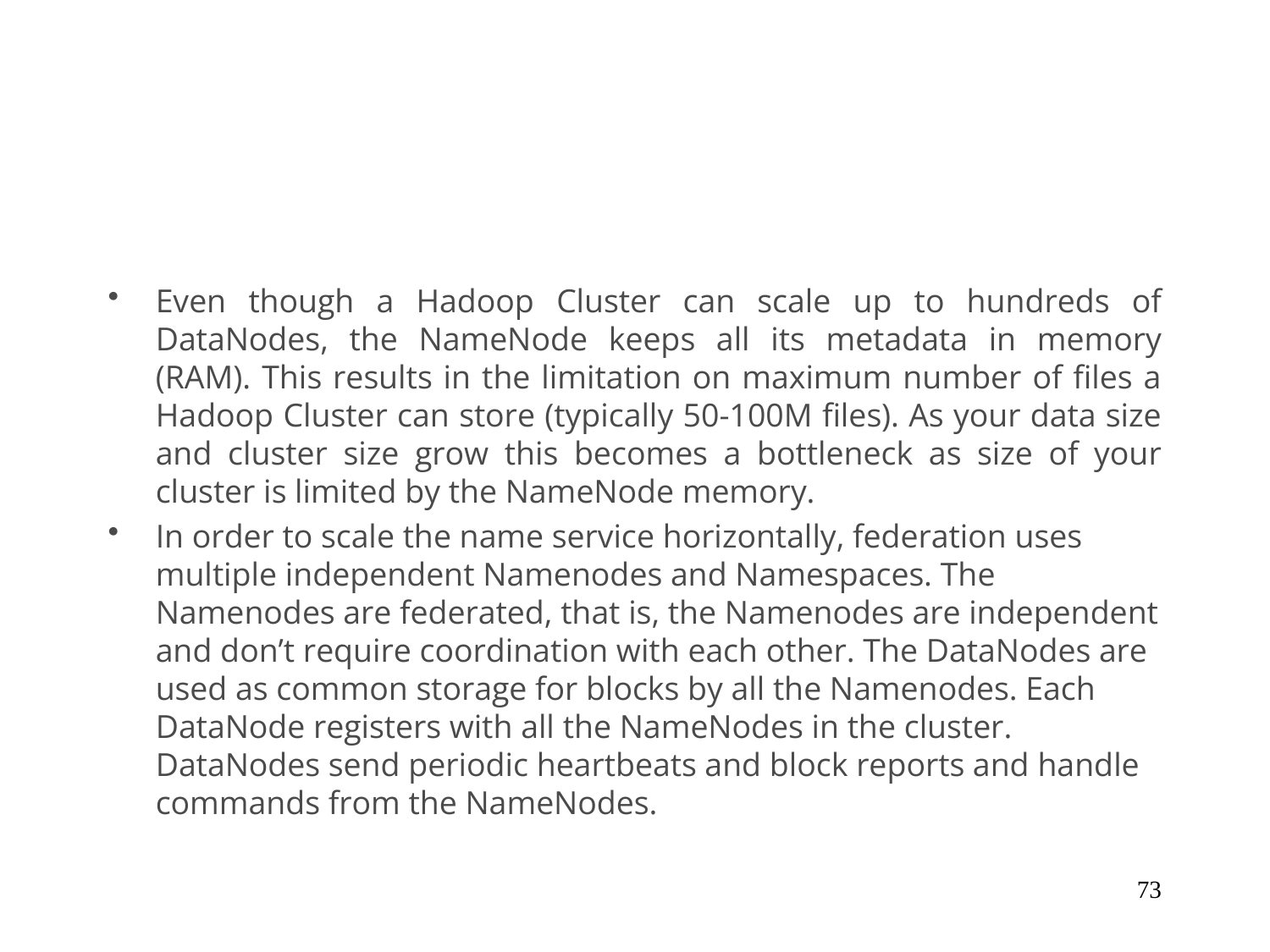

#
Even though a Hadoop Cluster can scale up to hundreds of DataNodes, the NameNode keeps all its metadata in memory (RAM). This results in the limitation on maximum number of files a Hadoop Cluster can store (typically 50-100M files). As your data size and cluster size grow this becomes a bottleneck as size of your cluster is limited by the NameNode memory.
In order to scale the name service horizontally, federation uses multiple independent Namenodes and Namespaces. The Namenodes are federated, that is, the Namenodes are independent and don’t require coordination with each other. The DataNodes are used as common storage for blocks by all the Namenodes. Each DataNode registers with all the NameNodes in the cluster. DataNodes send periodic heartbeats and block reports and handle commands from the NameNodes.
73